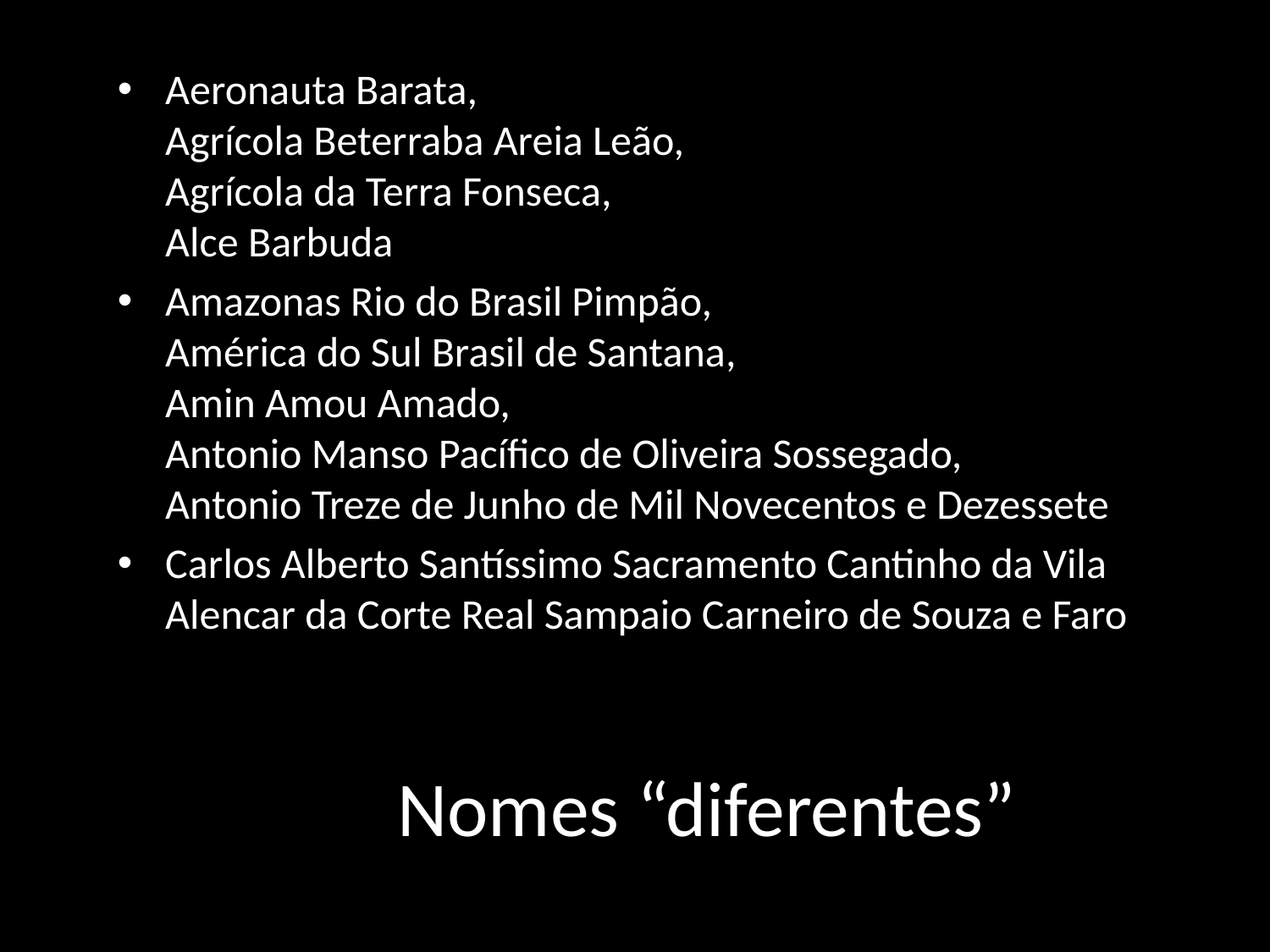

Aeronauta Barata,
Agrícola Beterraba Areia Leão,
Agrícola da Terra Fonseca,
Alce Barbuda
Amazonas Rio do Brasil Pimpão,
América do Sul Brasil de Santana,
Amin Amou Amado,
Antonio Manso Pacífico de Oliveira Sossegado,
Antonio Treze de Junho de Mil Novecentos e Dezessete
Carlos Alberto Santíssimo Sacramento Cantinho da Vila Alencar da Corte Real Sampaio Carneiro de Souza e Faro
# Nomes “diferentes”